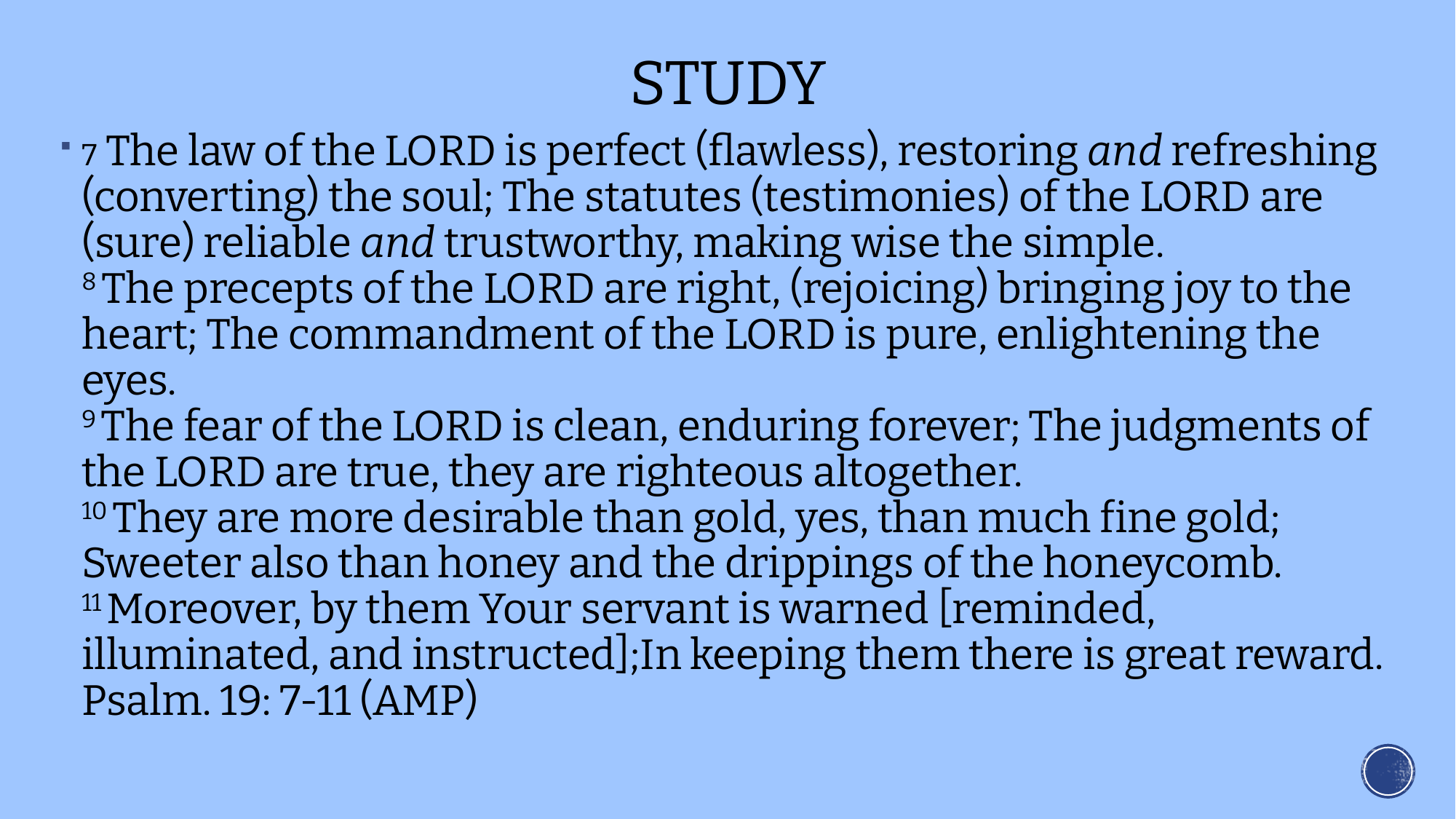

# study
7 The law of the Lord is perfect (flawless), restoring and refreshing (converting) the soul; The statutes (testimonies) of the Lord are (sure) reliable and trustworthy, making wise the simple.
8 The precepts of the Lord are right, (rejoicing) bringing joy to the heart; The commandment of the Lord is pure, enlightening the eyes.
9 The fear of the Lord is clean, enduring forever; The judgments of the Lord are true, they are righteous altogether.
10 They are more desirable than gold, yes, than much fine gold;
Sweeter also than honey and the drippings of the honeycomb.
11 Moreover, by them Your servant is warned [reminded, illuminated, and instructed];In keeping them there is great reward. Psalm. 19: 7-11 (AMP)